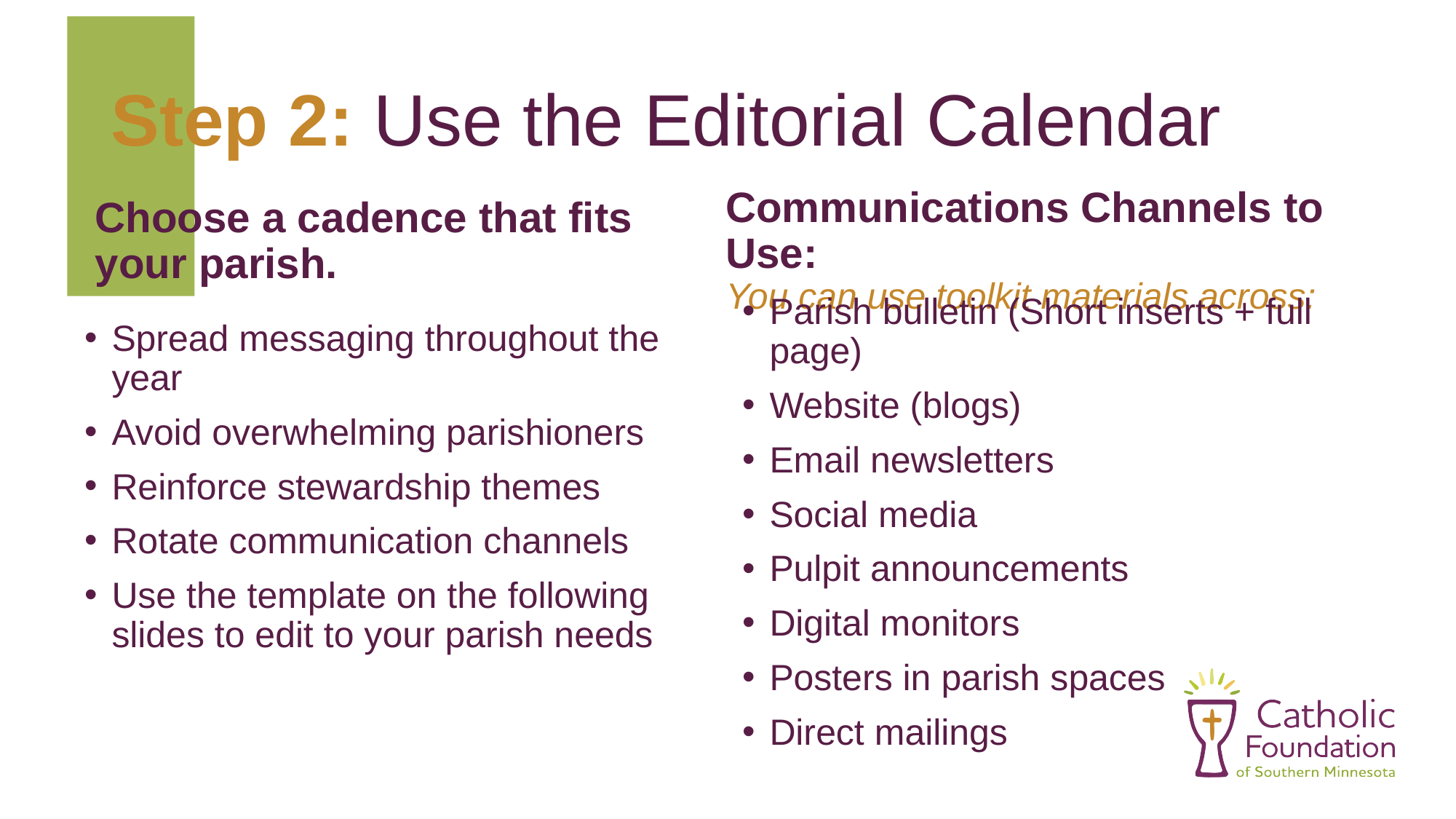

Step 2: Use the Editorial Calendar
Communications Channels to Use:
You can use toolkit materials across:
Choose a cadence that fits your parish.
Parish bulletin (Short inserts + full page)
Website (blogs)
Email newsletters
Social media
Pulpit announcements
Digital monitors
Posters in parish spaces
Direct mailings
Spread messaging throughout the year
Avoid overwhelming parishioners
Reinforce stewardship themes
Rotate communication channels
Use the template on the following slides to edit to your parish needs